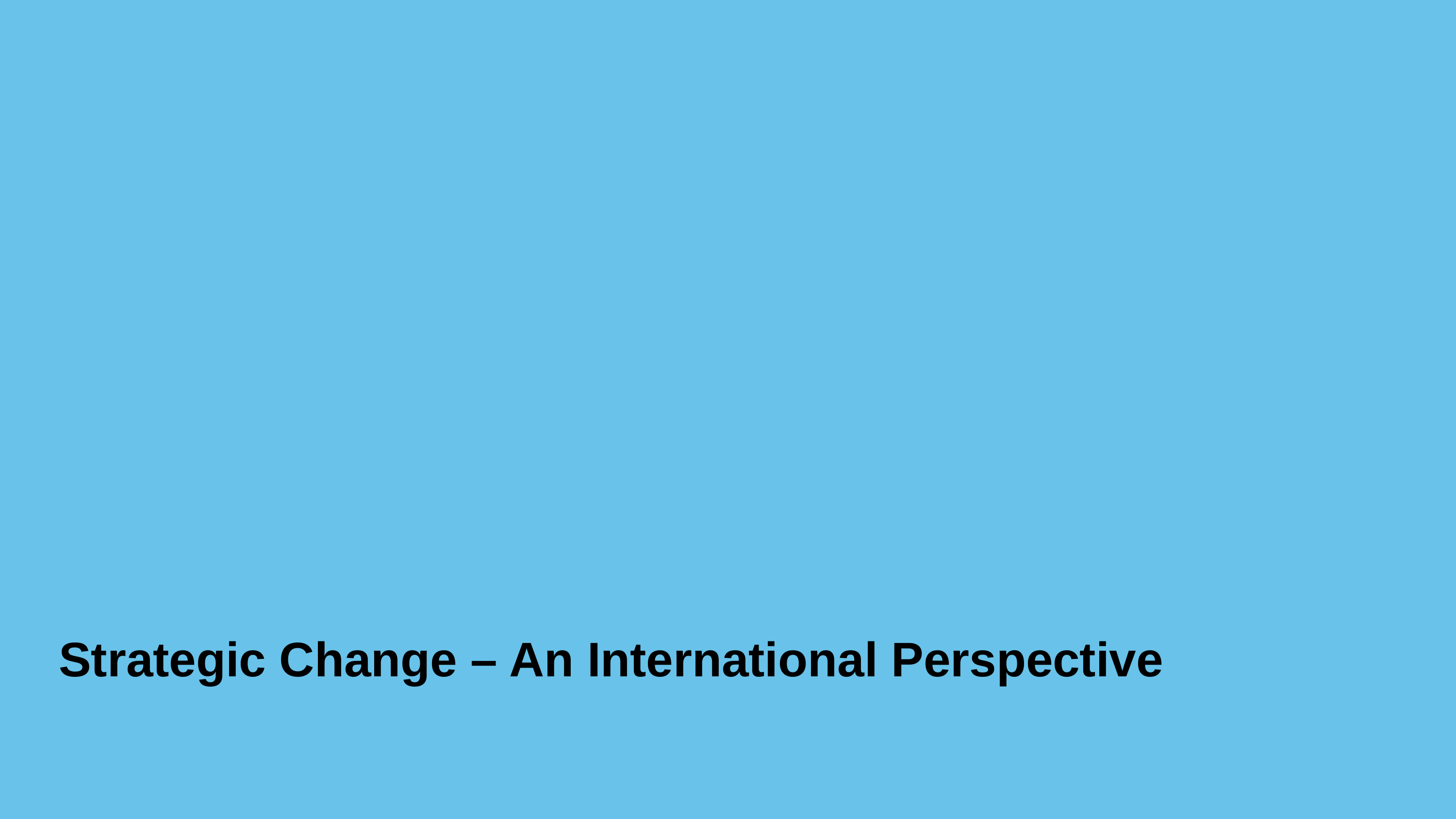

# Strategic Change – An International Perspective